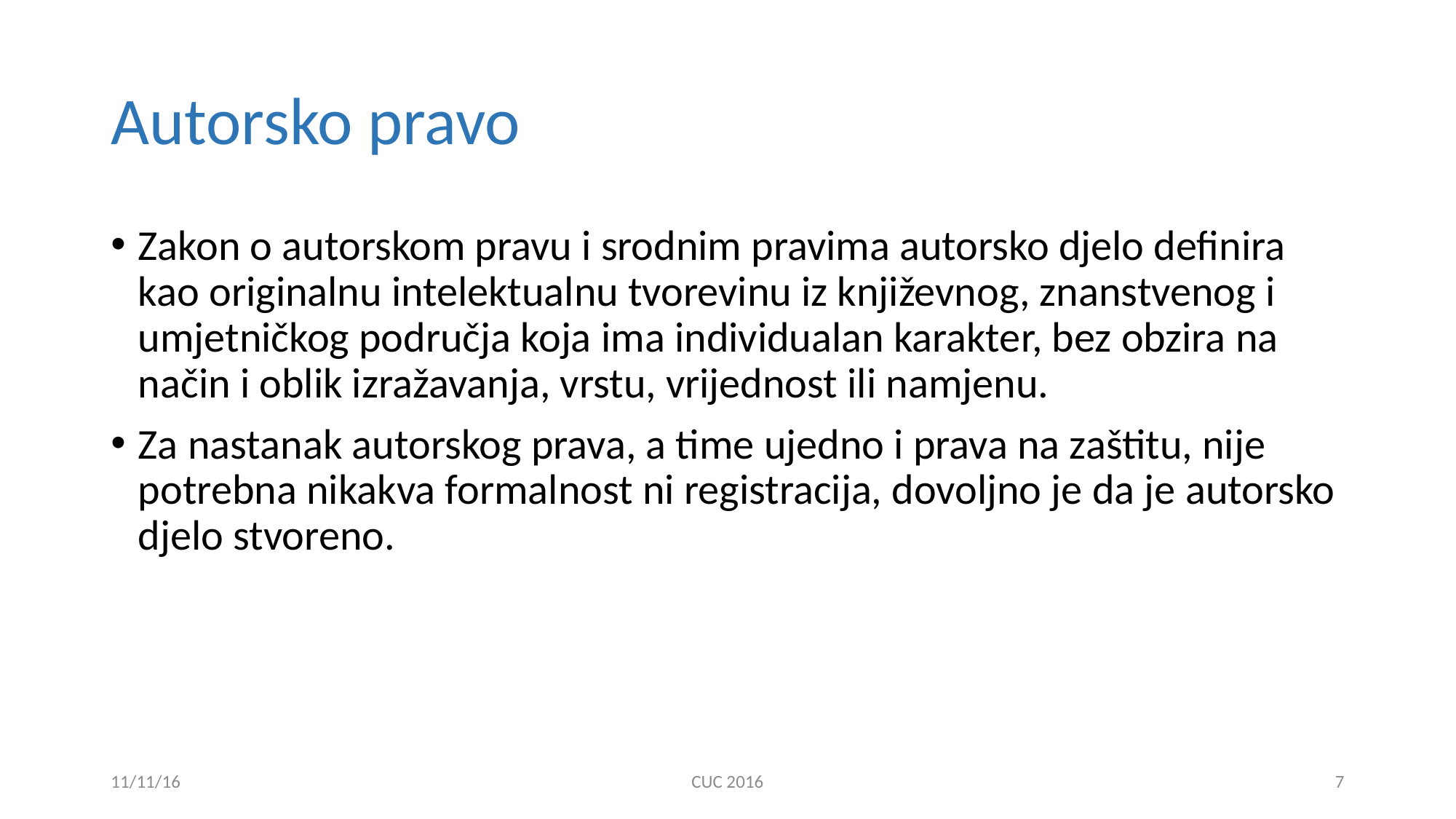

# Autorsko pravo
Zakon o autorskom pravu i srodnim pravima autorsko djelo definira kao originalnu intelektualnu tvorevinu iz književnog, znanstvenog i umjetničkog područja koja ima individualan karakter, bez obzira na način i oblik izražavanja, vrstu, vrijednost ili namjenu.
Za nastanak autorskog prava, a time ujedno i prava na zaštitu, nije potrebna nikakva formalnost ni registracija, dovoljno je da je autorsko djelo stvoreno.
11/11/16
CUC 2016
7